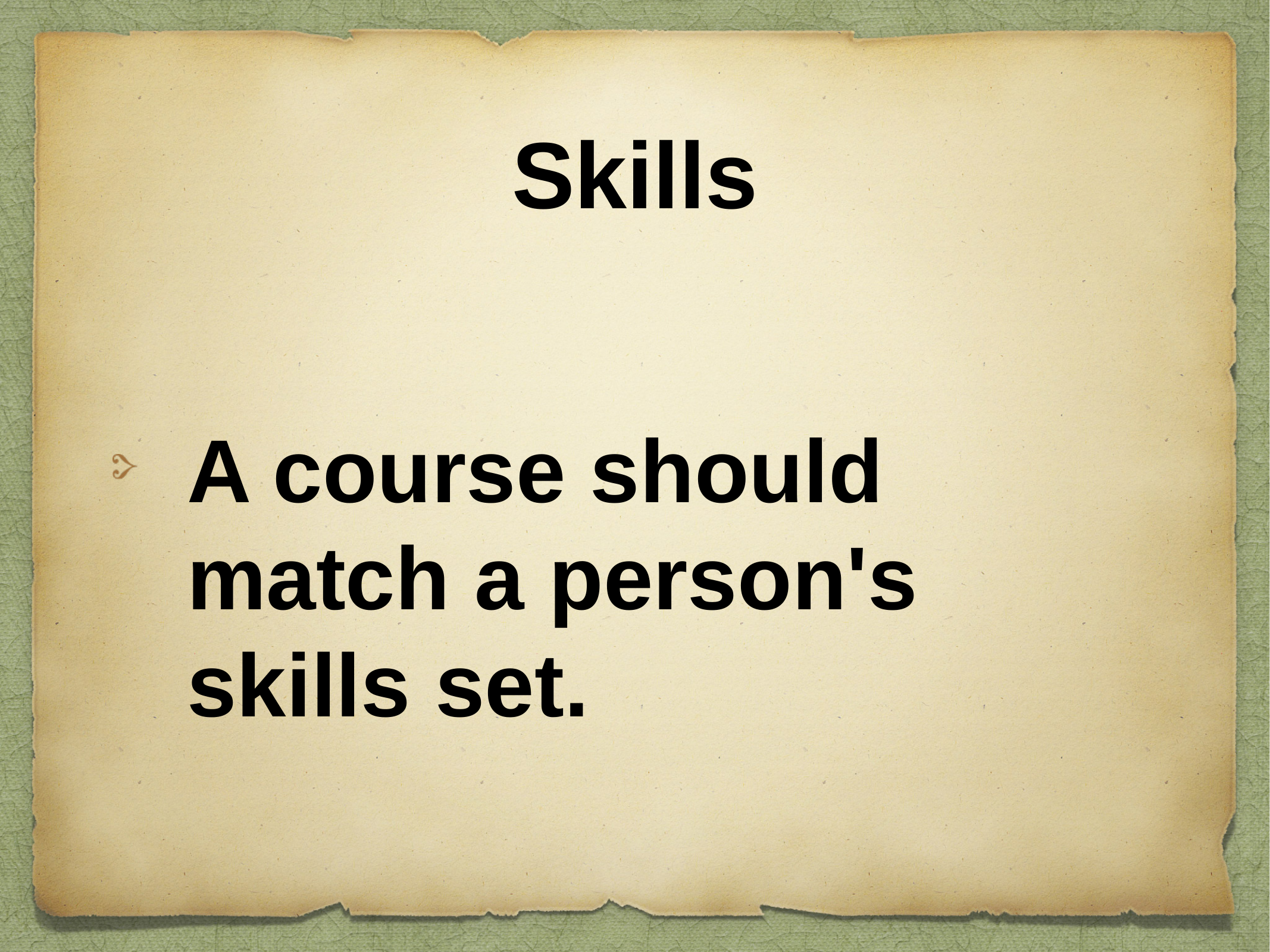

# Skills
A course should match a person's skills set.